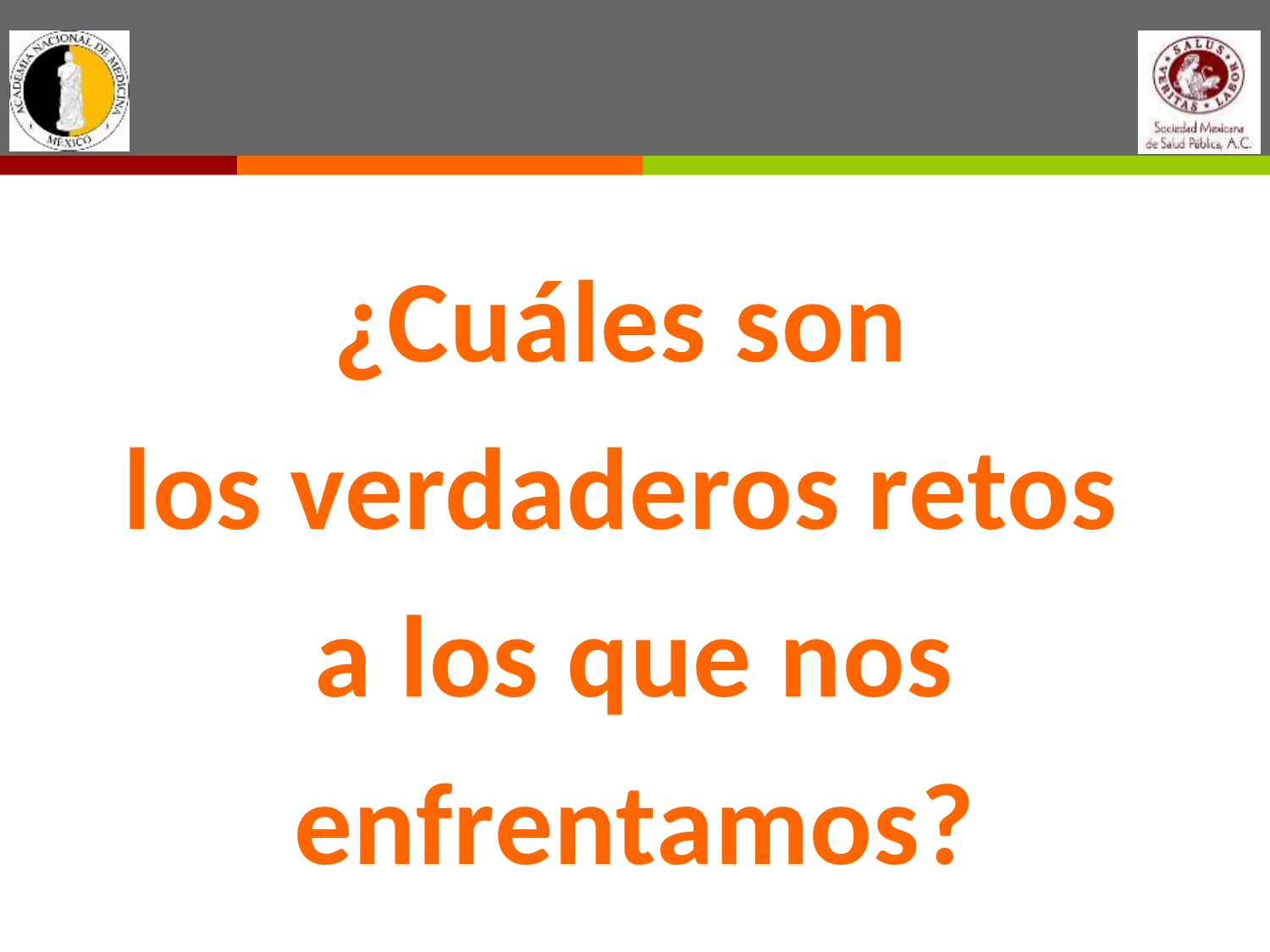

#
¿Cuáles son
los verdaderos retos
a los que nos enfrentamos?